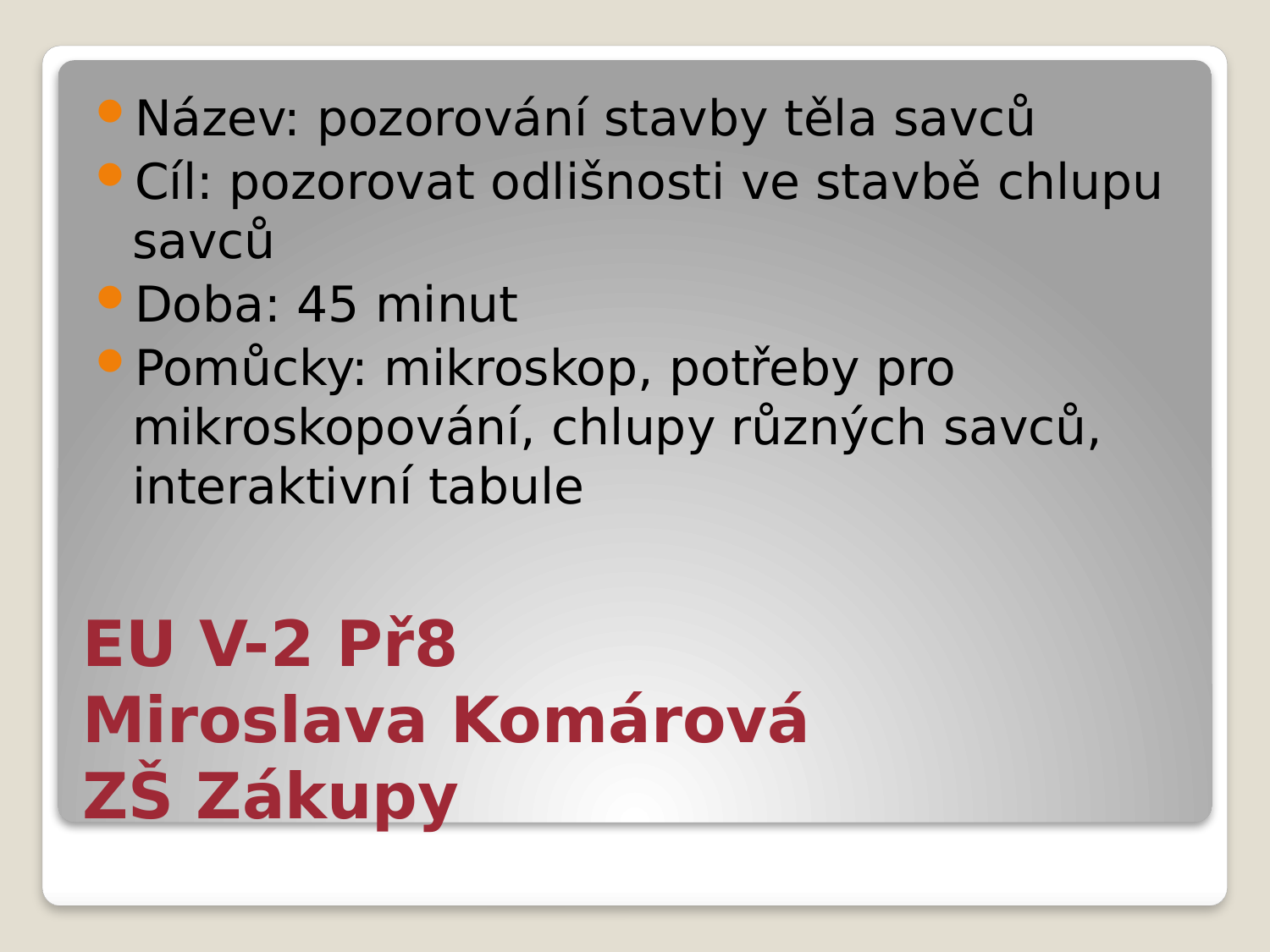

Název: pozorování stavby těla savců
Cíl: pozorovat odlišnosti ve stavbě chlupu savců
Doba: 45 minut
Pomůcky: mikroskop, potřeby pro mikroskopování, chlupy různých savců, interaktivní tabule
# EU V-2 Př8 Miroslava Komárová ZŠ Zákupy